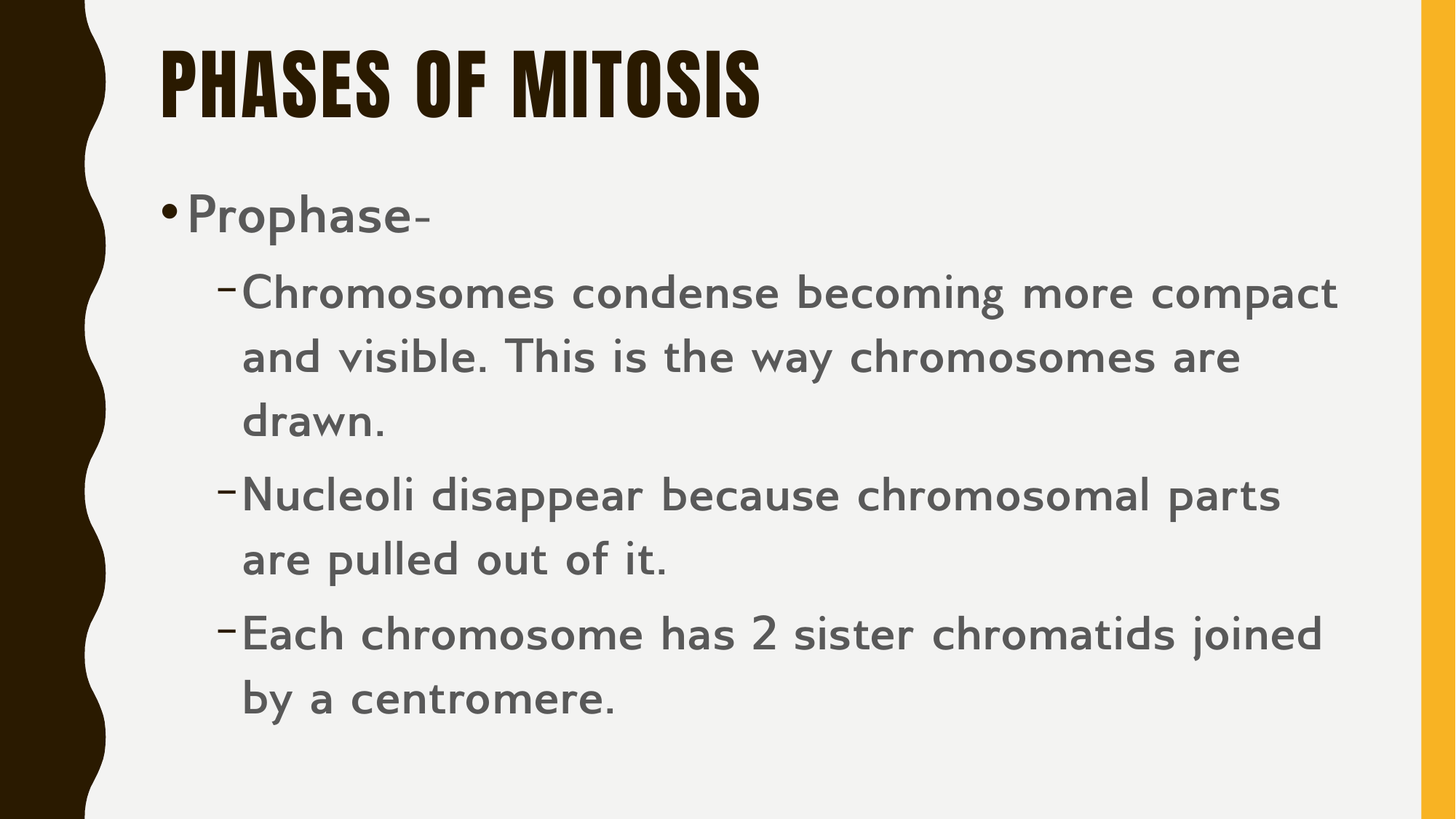

# Phases of mitosis
Prophase-
Chromosomes condense becoming more compact and visible. This is the way chromosomes are drawn.
Nucleoli disappear because chromosomal parts are pulled out of it.
Each chromosome has 2 sister chromatids joined by a centromere.